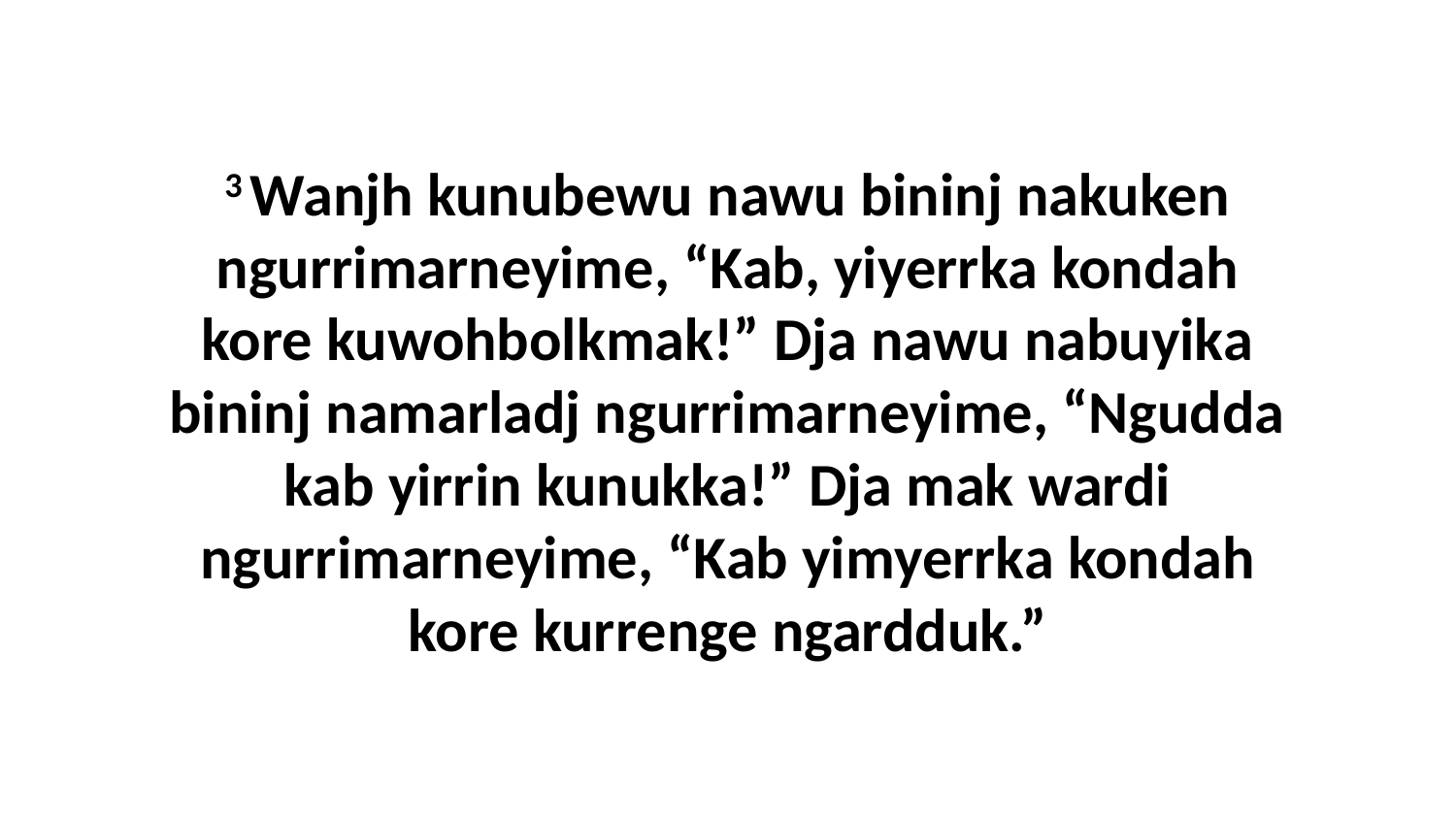

3 Wanjh kunubewu nawu bininj nakuken ngurrimarneyime, “Kab, yiyerrka kondah kore kuwohbolkmak!” Dja nawu nabuyika bininj namarladj ngurrimarneyime, “Ngudda kab yirrin kunukka!” Dja mak wardi ngurrimarneyime, “Kab yimyerrka kondah kore kurrenge ngardduk.”